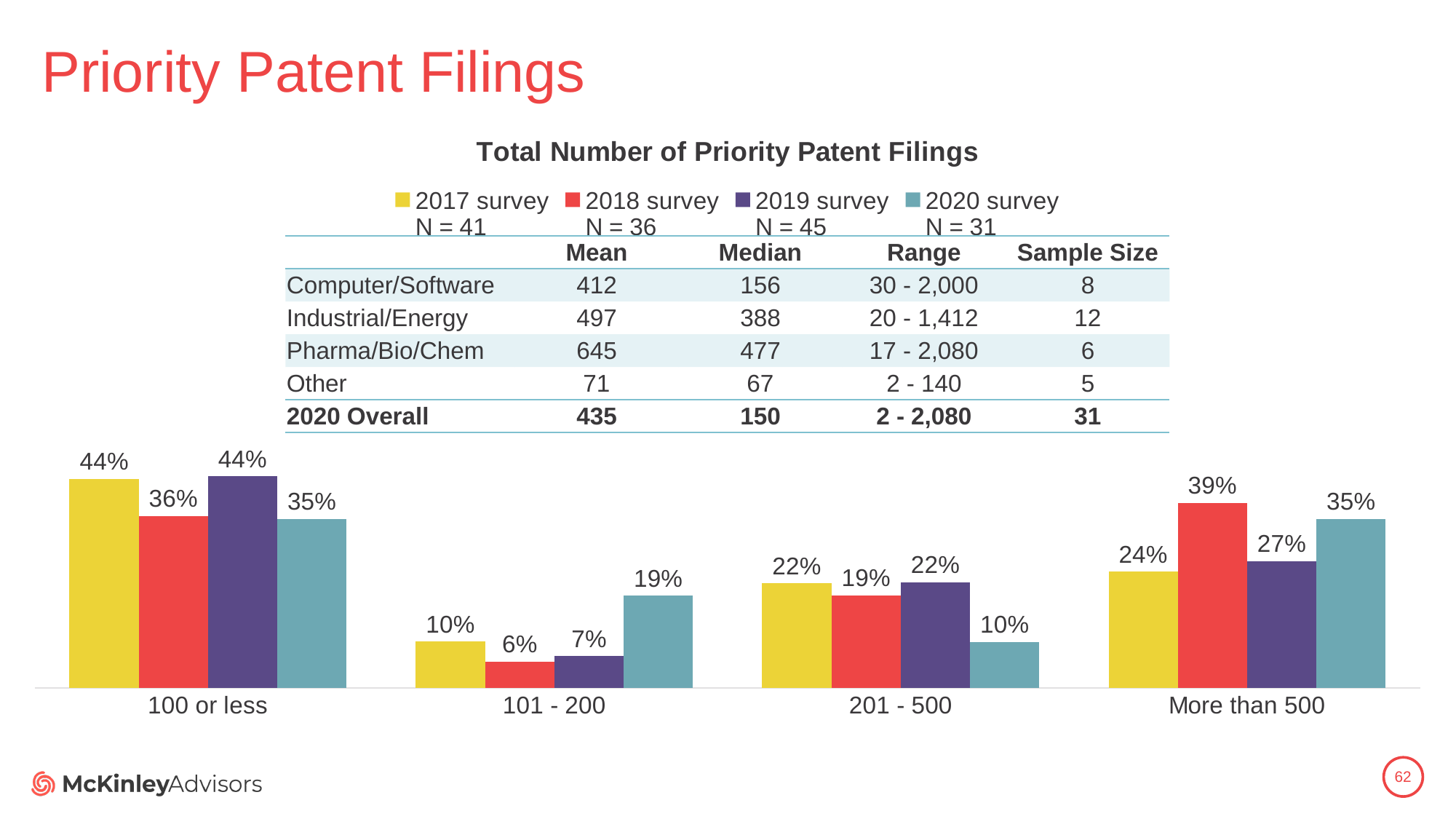

# Priority Patent Filings

### Chart: Total Number of Priority Patent Filings

| Category | 2017 survey
N = 41 | 2018 survey
N = 36 | 2019 survey
N = 45 | 2020 survey
N = 31 |
|---|---|---|---|---|
| 100 or less | 0.43902439024390244 | 0.3611111111111111 | 0.4444444444444444 | 0.3548387096774194 |
| 101 - 200 | 0.0975609756097561 | 0.05555555555555555 | 0.06666666666666667 | 0.1935483870967742 |
| 201 - 500 | 0.21951219512195122 | 0.19444444444444445 | 0.2222222222222222 | 0.0967741935483871 |
| More than 500 | 0.24390243902439024 | 0.3888888888888889 | 0.26666666666666666 | 0.3548387096774194 |
|  | Mean | Median | Range | Sample Size |
| --- | --- | --- | --- | --- |
| Computer/Software | 412 | 156 | 30 - 2,000 | 8 |
| Industrial/Energy | 497 | 388 | 20 - 1,412 | 12 |
| Pharma/Bio/Chem | 645 | 477 | 17 - 2,080 | 6 |
| Other | 71 | 67 | 2 - 140 | 5 |
| 2020 Overall | 435 | 150 | 2 - 2,080 | 31 |
62